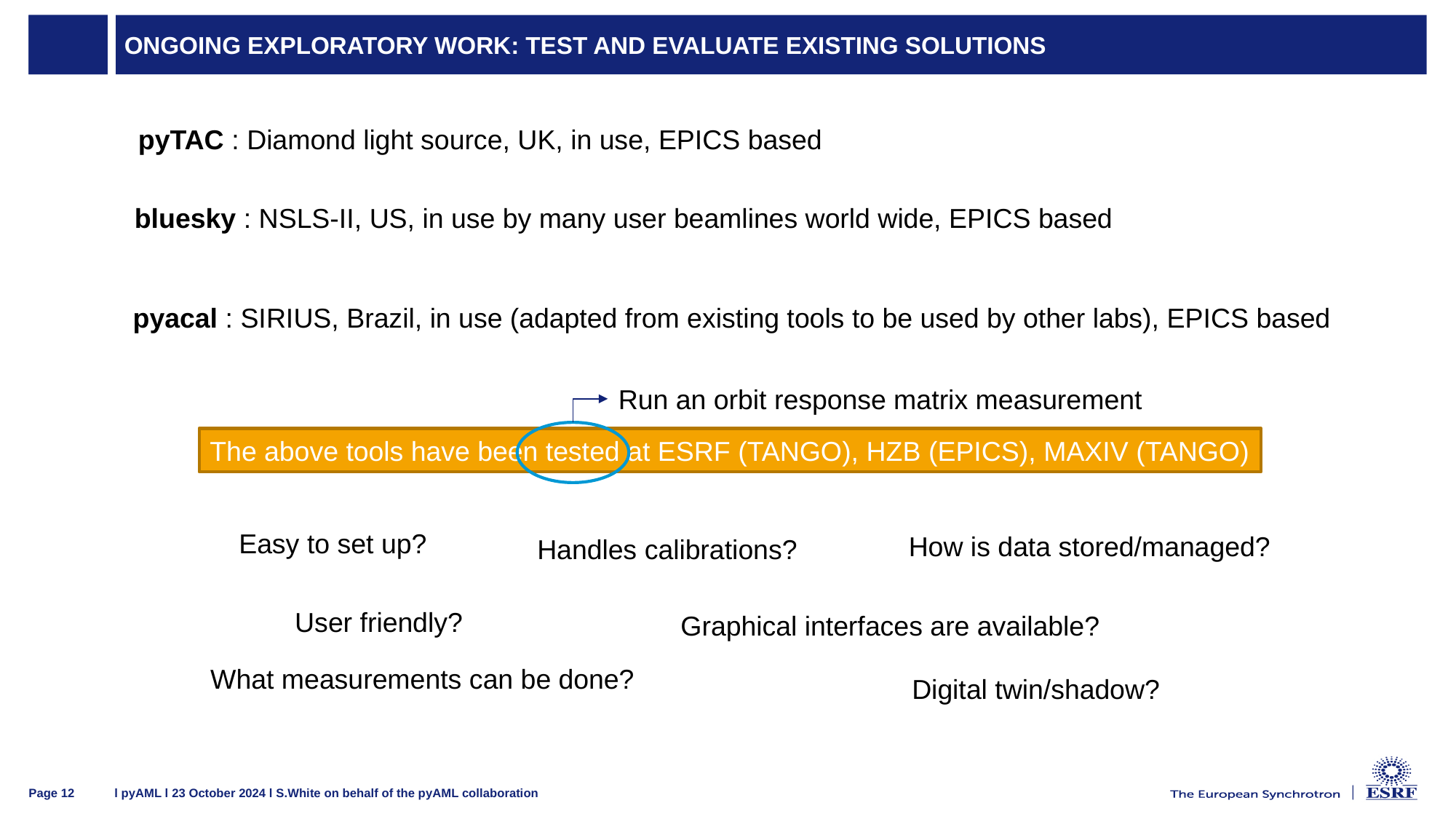

# ongoing Exploratory work: test and evaluate existing solutions
pyTAC : Diamond light source, UK, in use, EPICS based
bluesky : NSLS-II, US, in use by many user beamlines world wide, EPICS based
pyacal : SIRIUS, Brazil, in use (adapted from existing tools to be used by other labs), EPICS based
Run an orbit response matrix measurement

The above tools have been tested at ESRF (TANGO), HZB (EPICS), MAXIV (TANGO)
Easy to set up?
How is data stored/managed?
Handles calibrations?
User friendly?
Graphical interfaces are available?
What measurements can be done?
Digital twin/shadow?
l pyAML l 23 October 2024 l S.White on behalf of the pyAML collaboration
Page 12